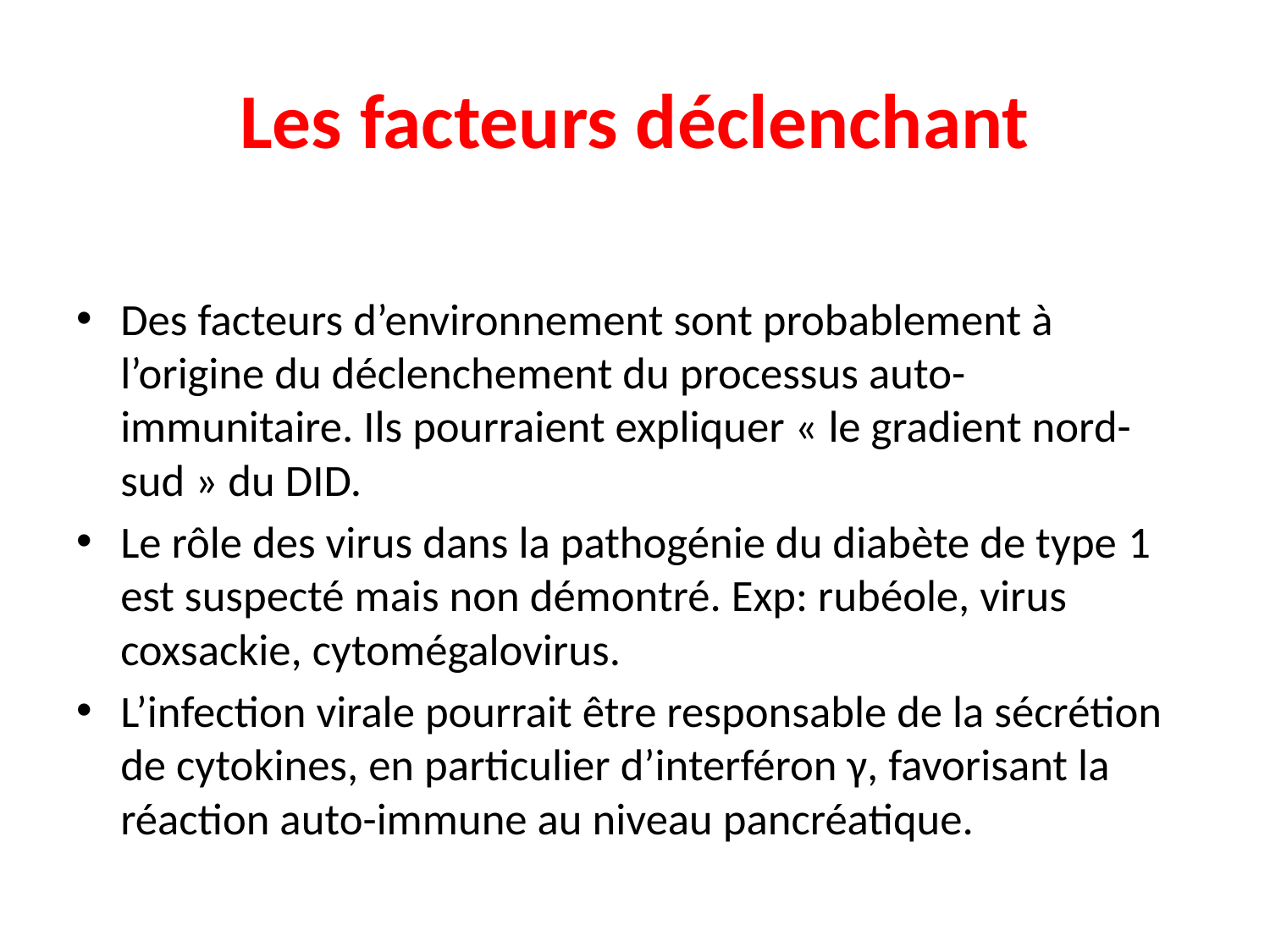

# Les facteurs déclenchant

Des facteurs d’environnement sont probablement à l’origine du déclenchement du processus auto-immunitaire. Ils pourraient expliquer « le gradient nord-sud » du DID.
Le rôle des virus dans la pathogénie du diabète de type 1 est suspecté mais non démontré. Exp: rubéole, virus coxsackie, cytomégalovirus.
L’infection virale pourrait être responsable de la sécrétion de cytokines, en particulier d’interféron γ, favorisant la réaction auto-immune au niveau pancréatique.